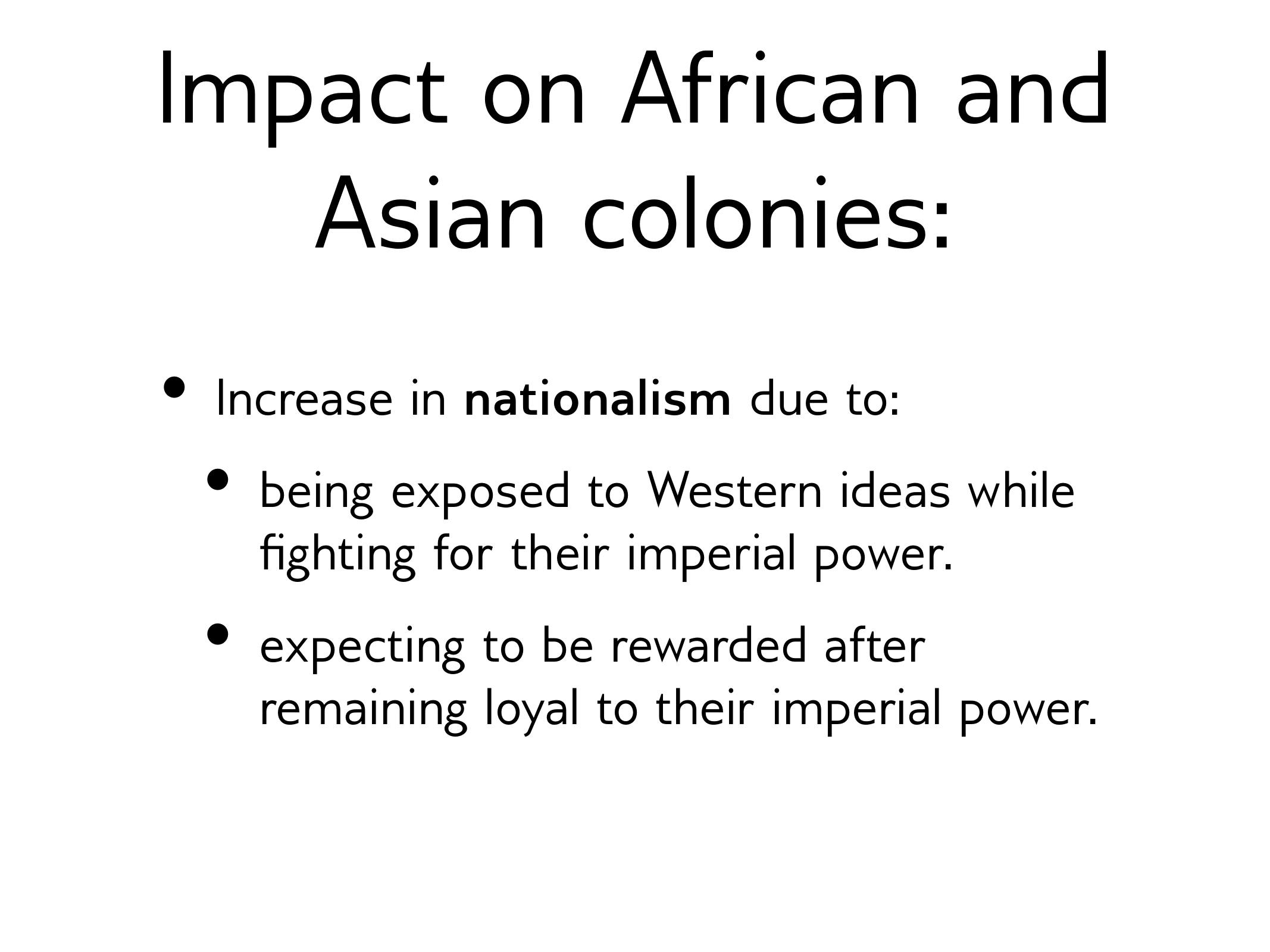

# Impact on African and Asian colonies:
Increase in nationalism due to:
being exposed to Western ideas while fighting for their imperial power.
expecting to be rewarded after remaining loyal to their imperial power.